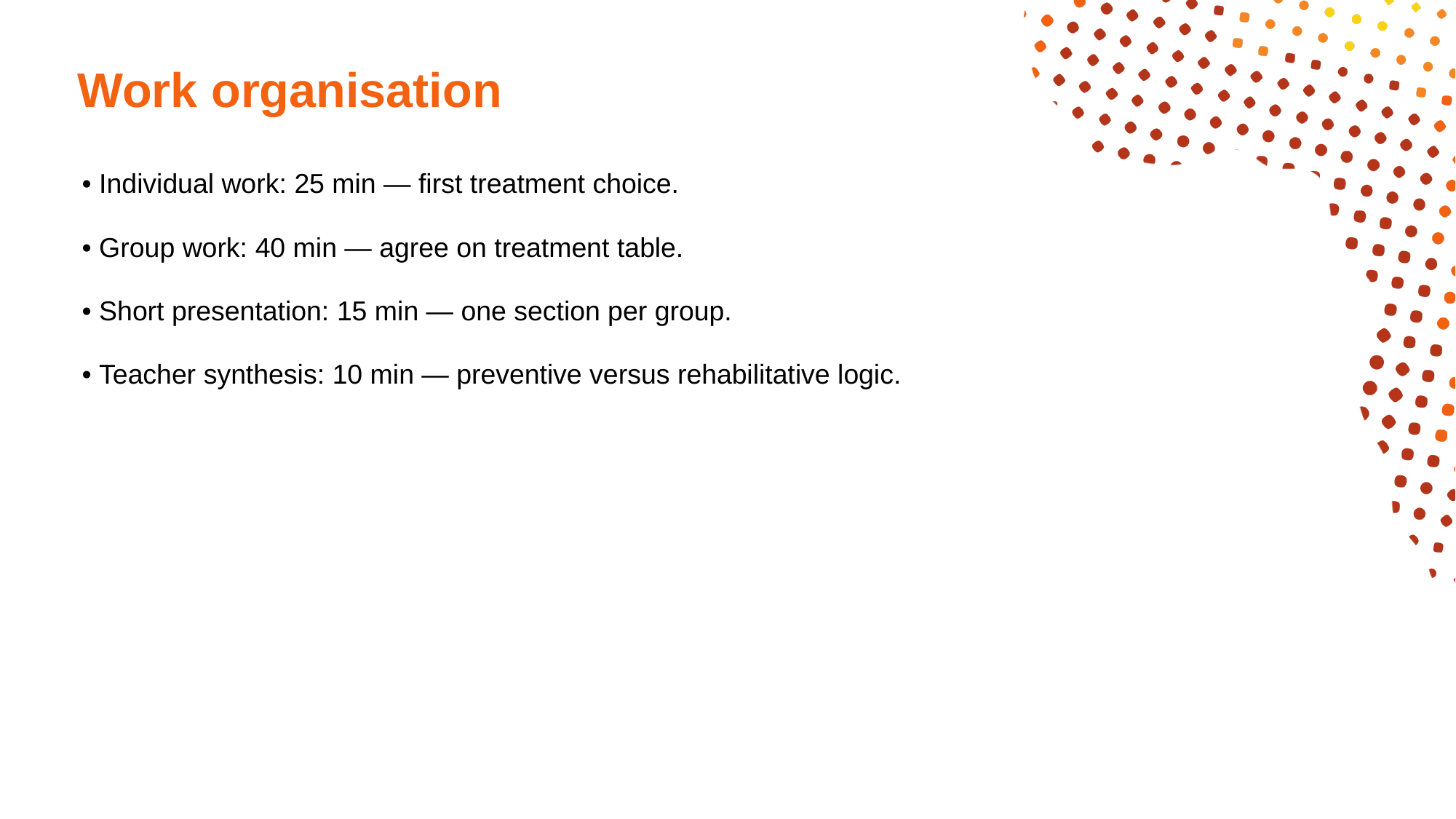

# Work organisation

• Individual work: 25 min — first treatment choice.
• Group work: 40 min — agree on treatment table.
• Short presentation: 15 min — one section per group.
• Teacher synthesis: 10 min — preventive versus rehabilitative logic.